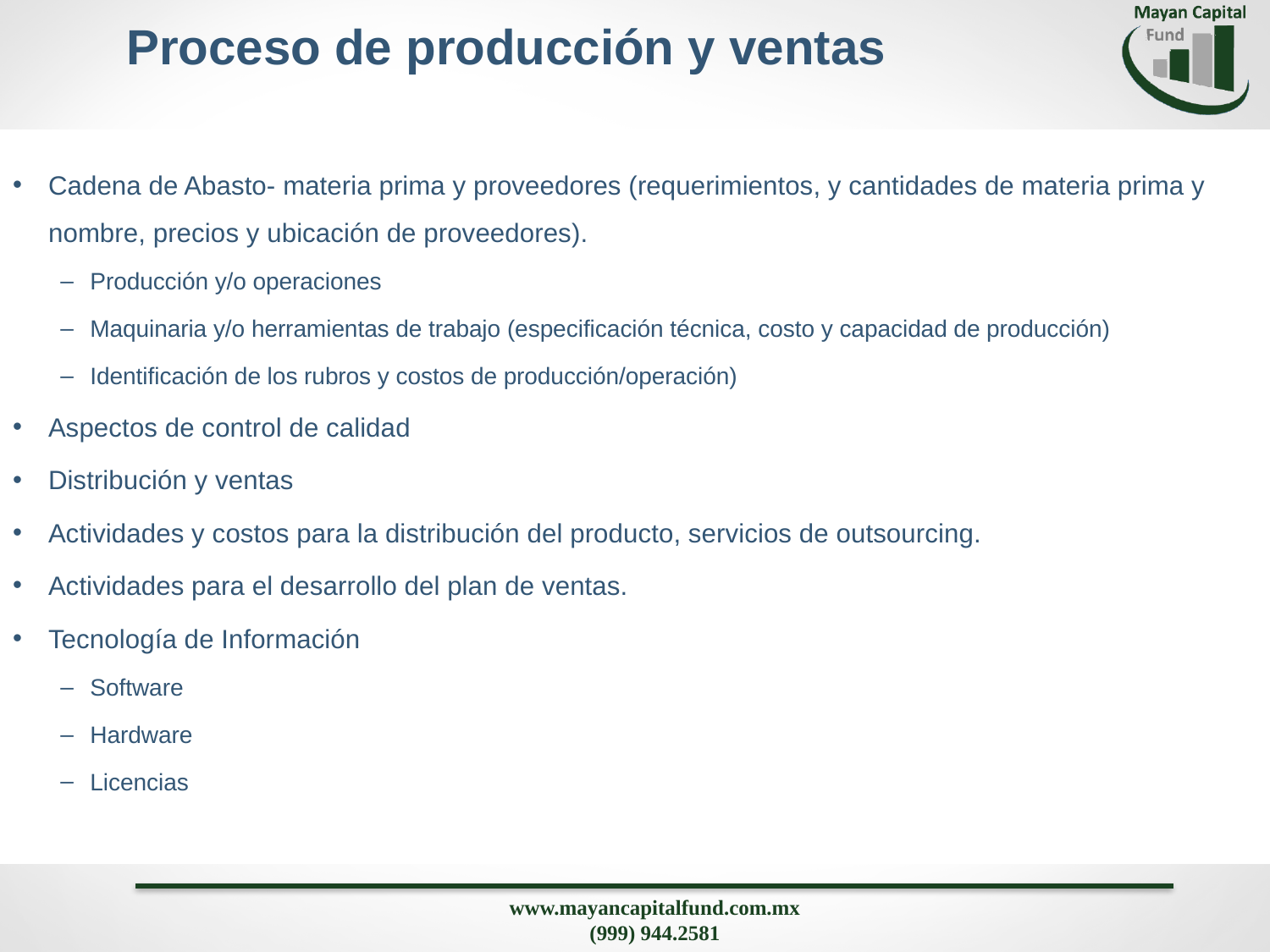

# Proceso de producción y ventas
Cadena de Abasto- materia prima y proveedores (requerimientos, y cantidades de materia prima y nombre, precios y ubicación de proveedores).
Producción y/o operaciones
Maquinaria y/o herramientas de trabajo (especificación técnica, costo y capacidad de producción)
Identificación de los rubros y costos de producción/operación)
Aspectos de control de calidad
Distribución y ventas
Actividades y costos para la distribución del producto, servicios de outsourcing.
Actividades para el desarrollo del plan de ventas.
Tecnología de Información
Software
Hardware
Licencias